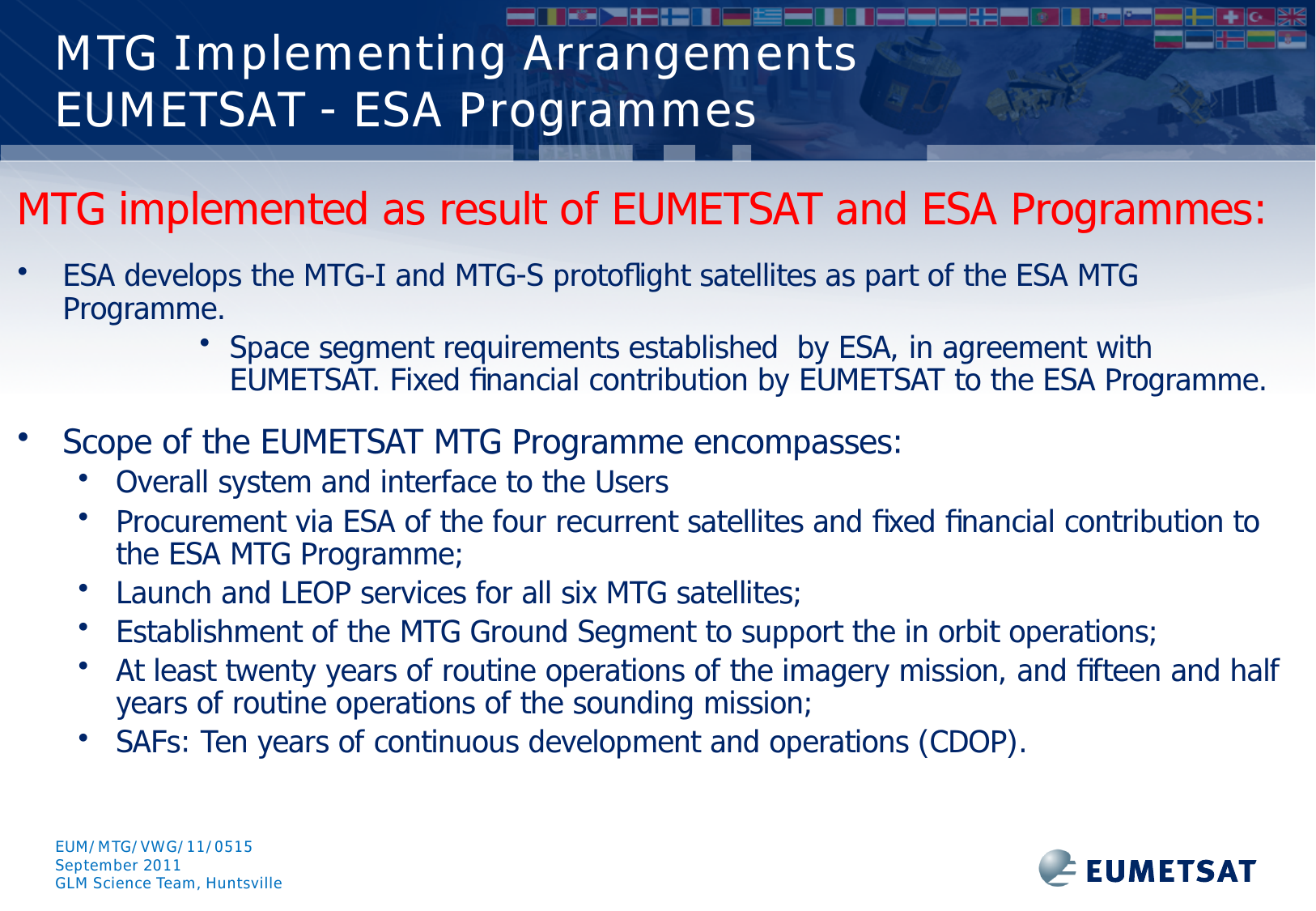

# MTG Implementing Arrangements EUMETSAT - ESA Programmes
MTG implemented as result of EUMETSAT and ESA Programmes:
ESA develops the MTG-I and MTG-S protoflight satellites as part of the ESA MTG Programme.
Space segment requirements established  by ESA, in agreement with EUMETSAT. Fixed financial contribution by EUMETSAT to the ESA Programme.
Scope of the EUMETSAT MTG Programme encompasses:
Overall system and interface to the Users
Procurement via ESA of the four recurrent satellites and fixed financial contribution to the ESA MTG Programme;
Launch and LEOP services for all six MTG satellites;
Establishment of the MTG Ground Segment to support the in orbit operations;
At least twenty years of routine operations of the imagery mission, and fifteen and half years of routine operations of the sounding mission;
SAFs: Ten years of continuous development and operations (CDOP).